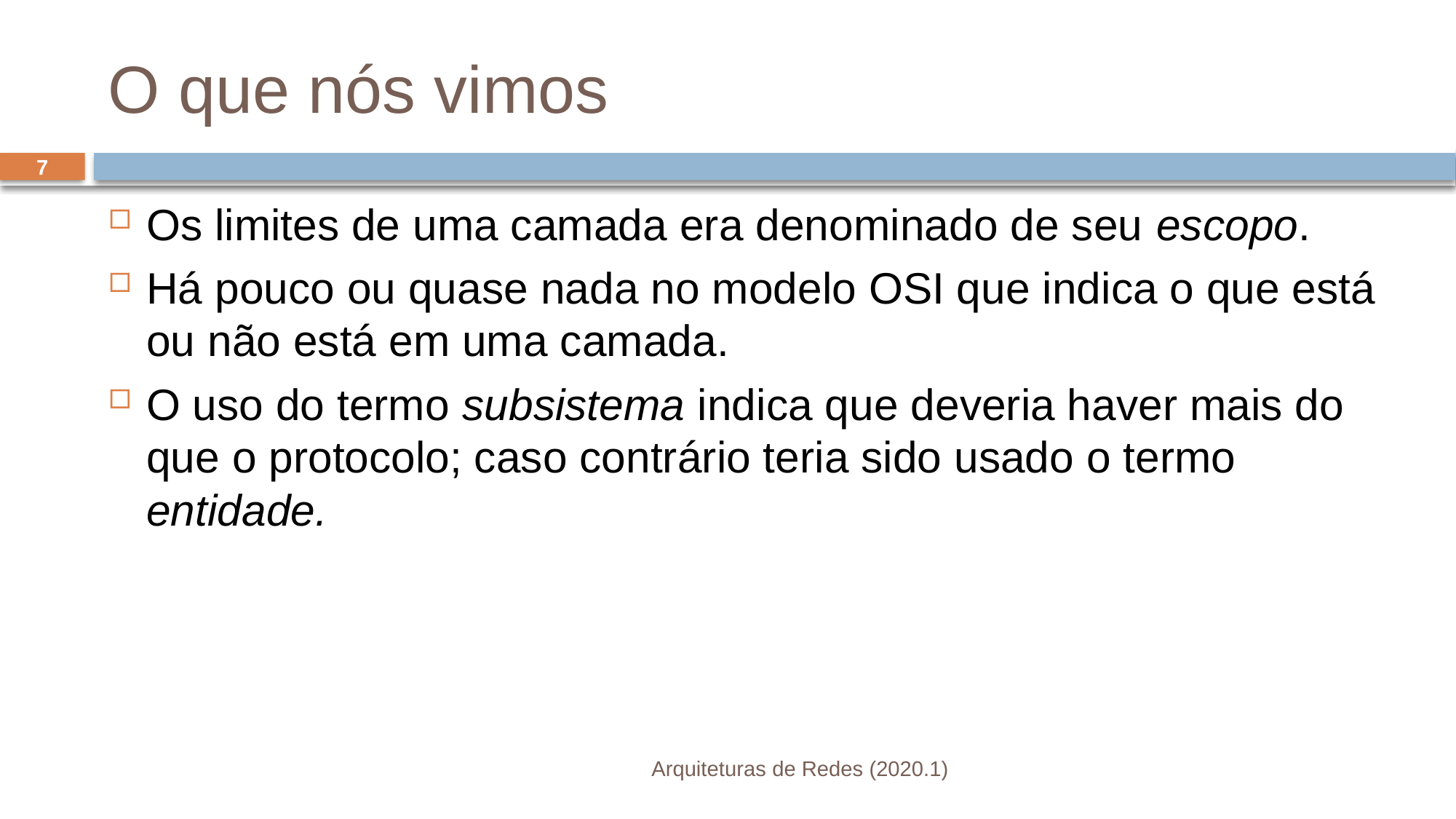

# O que nós vimos
7
Os limites de uma camada era denominado de seu escopo.
Há pouco ou quase nada no modelo OSI que indica o que está ou não está em uma camada.
O uso do termo subsistema indica que deveria haver mais do que o protocolo; caso contrário teria sido usado o termo entidade.

Arquiteturas de Redes (2020.1)